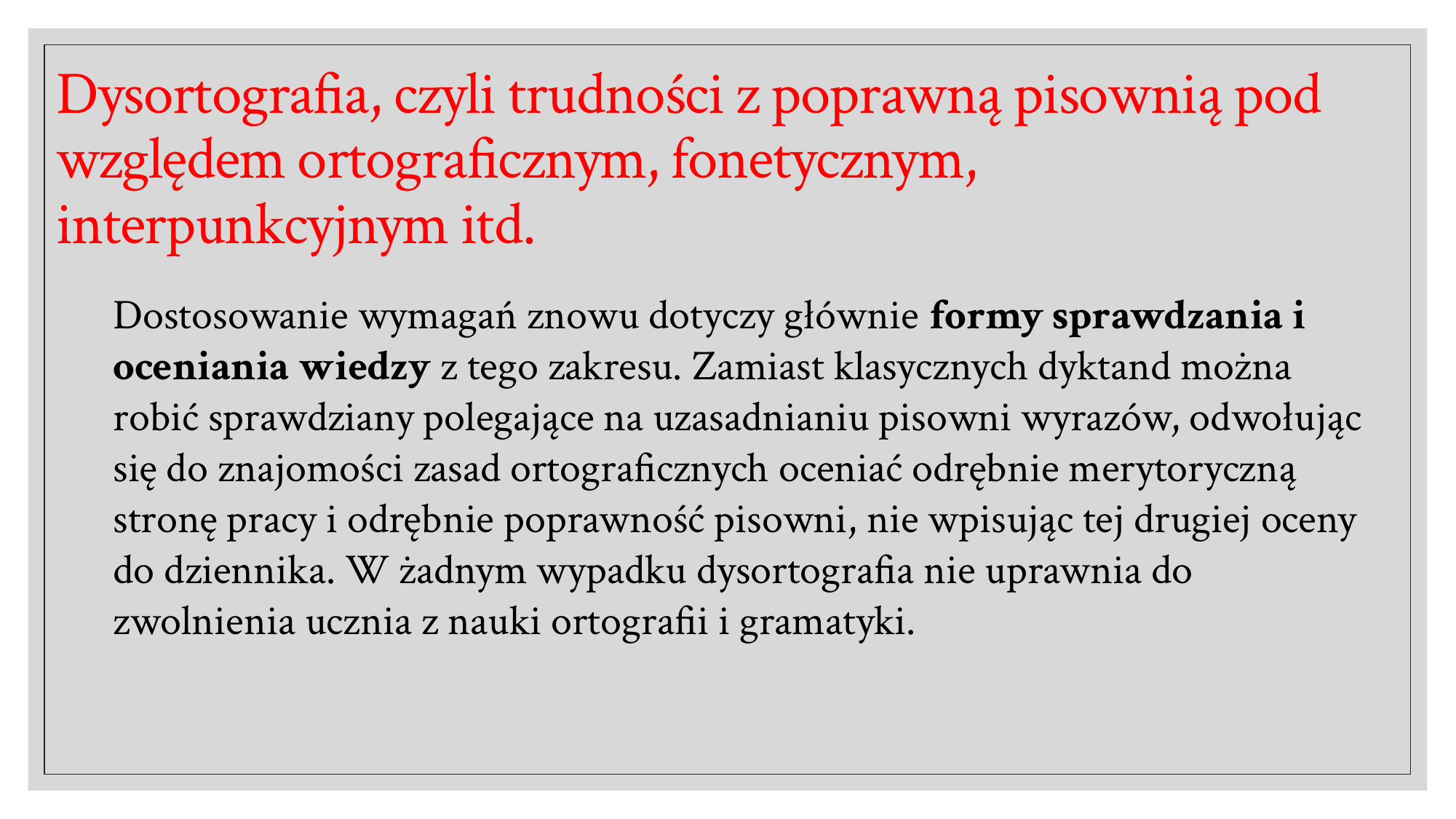

# Dysortografia, czyli trudności z poprawną pisownią pod względem ortograficznym, fonetycznym, interpunkcyjnym itd.
Dostosowanie wymagań znowu dotyczy głównie formy sprawdzania i oceniania wiedzy z tego zakresu. Zamiast klasycznych dyktand można robić sprawdziany polegające na uzasadnianiu pisowni wyrazów, odwołując się do znajomości zasad ortograficznych oceniać odrębnie merytoryczną stronę pracy i odrębnie poprawność pisowni, nie wpisując tej drugiej oceny do dziennika. W żadnym wypadku dysortografia nie uprawnia do zwolnienia ucznia z nauki ortografii i gramatyki.